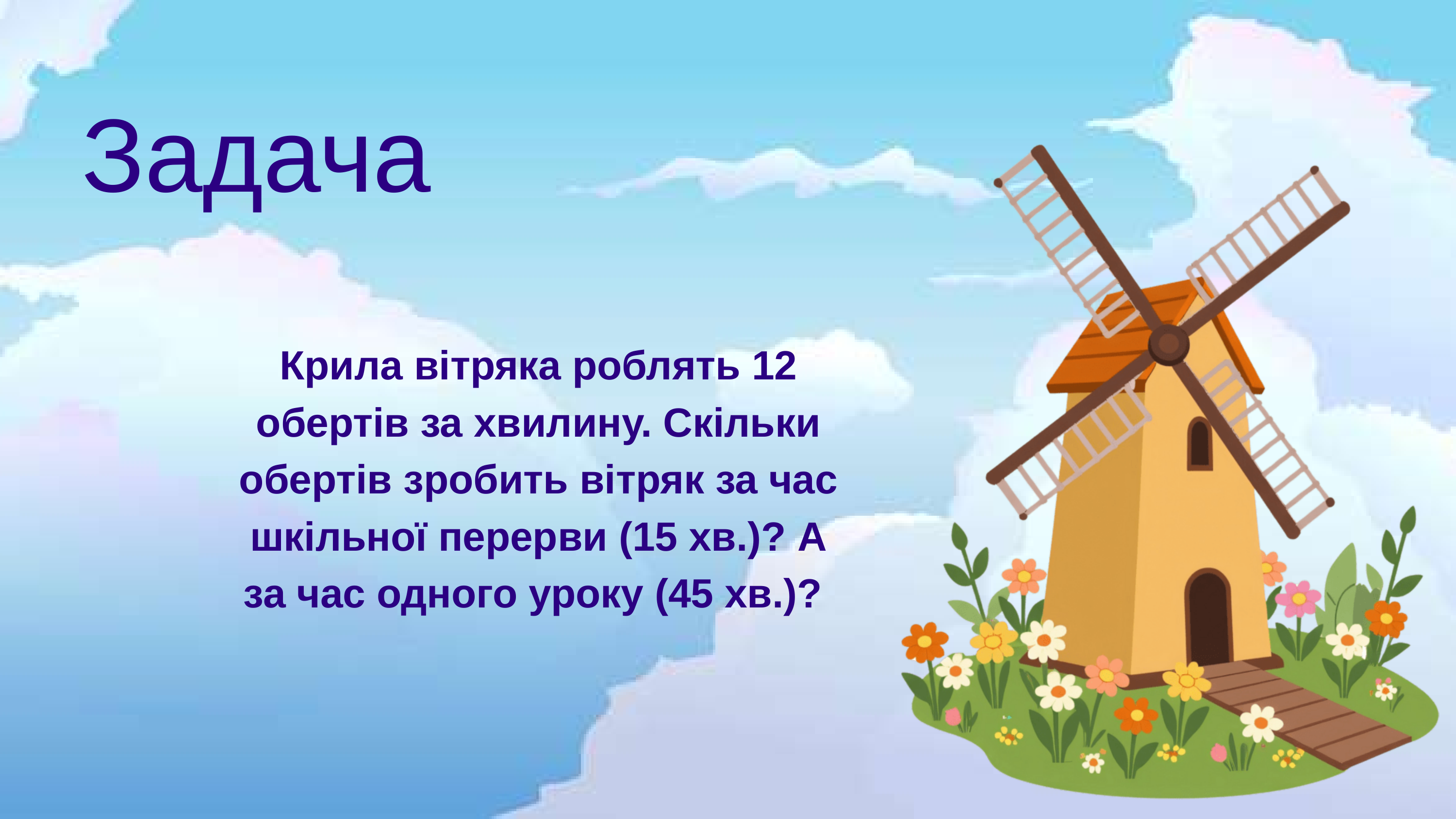

Задача

Крила вітряка роблять 12 обертів за хвилину. Скільки обертів зробить вітряк за час шкільної перерви (15 хв.)? А за час одного уроку (45 хв.)?